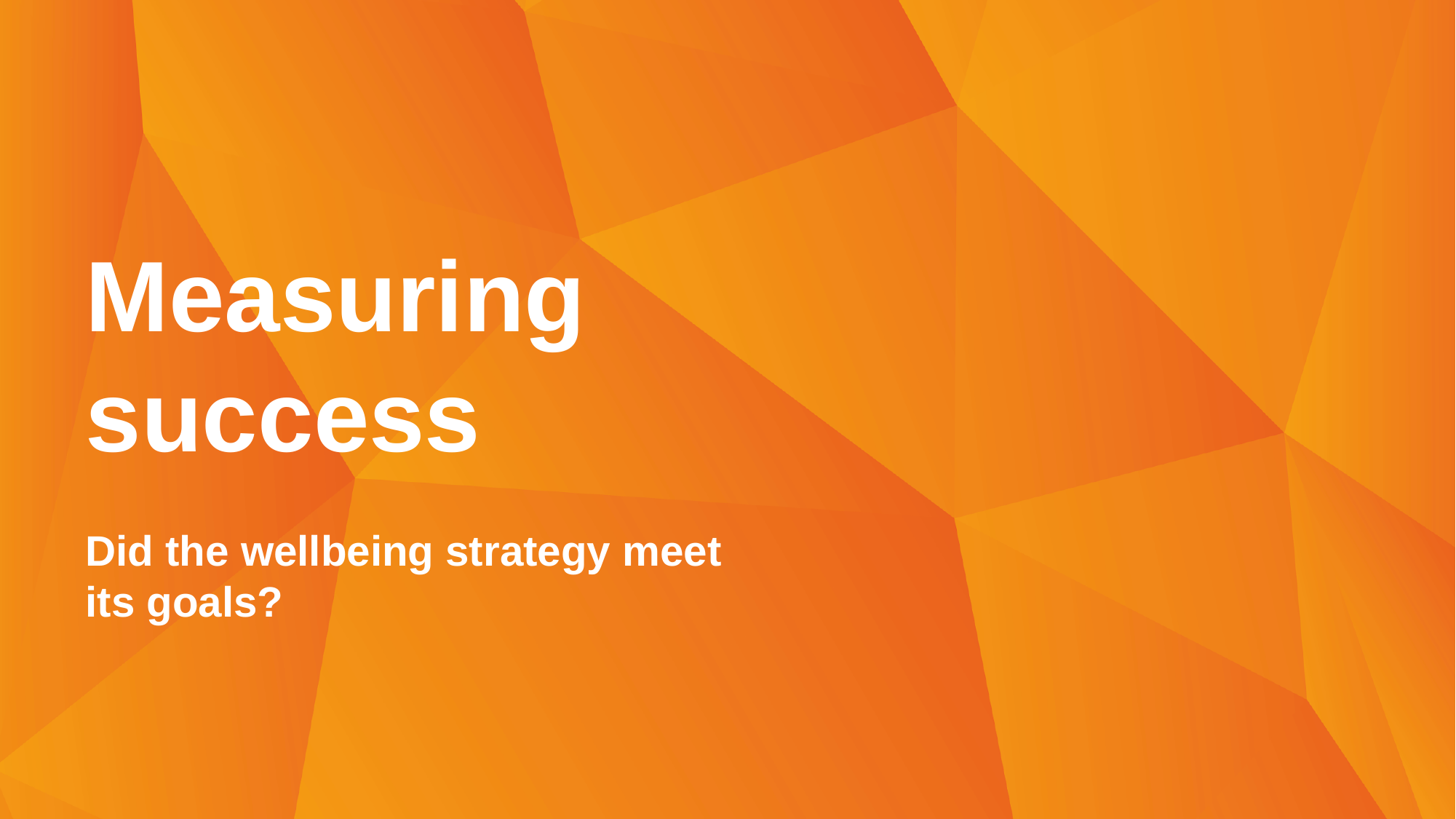

Measuring success
Did the wellbeing strategy meet
its goals?